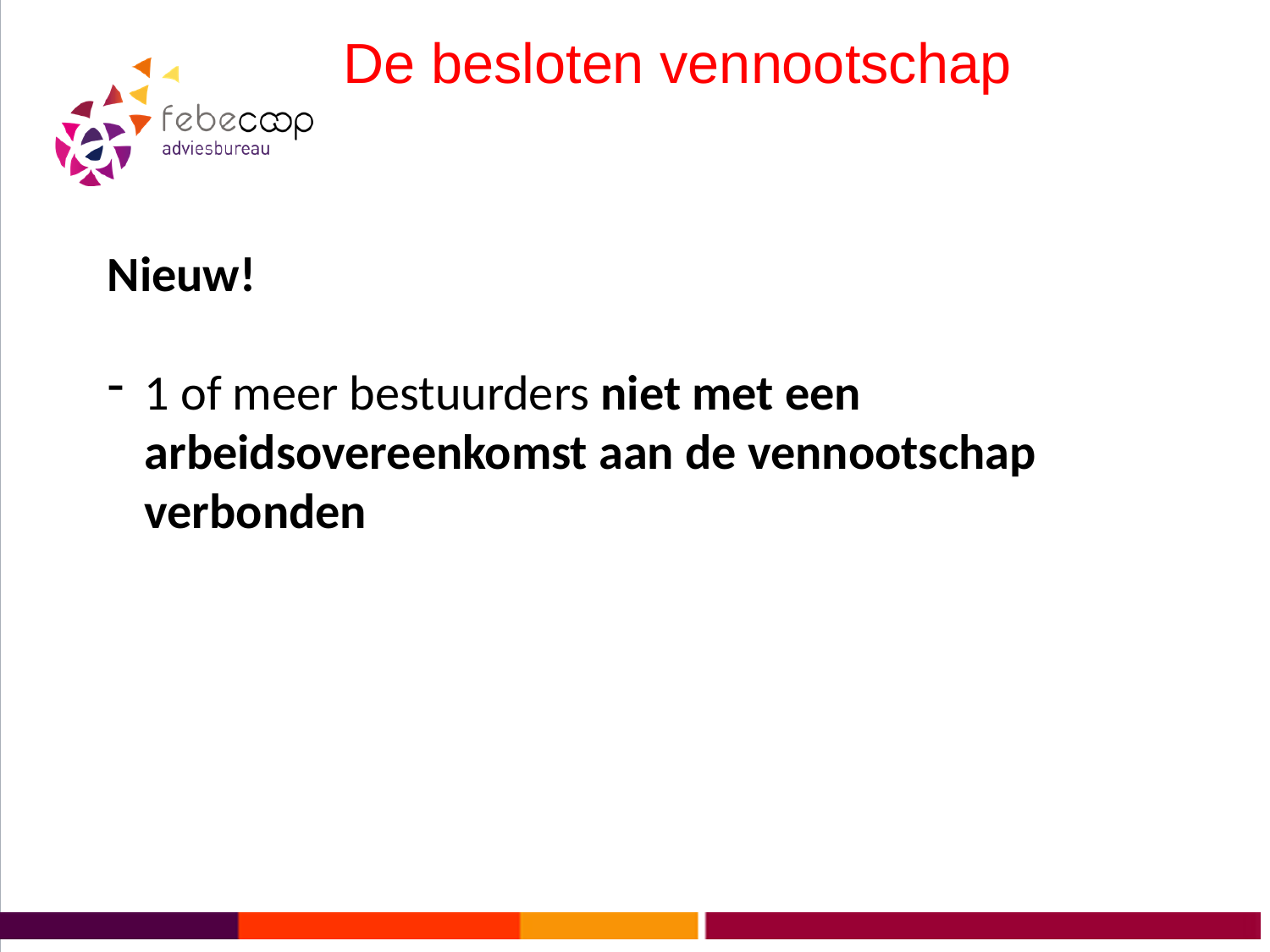

# De besloten vennootschap
Nieuw!

1 of meer bestuurders niet met een arbeidsovereenkomst aan de vennootschap verbonden